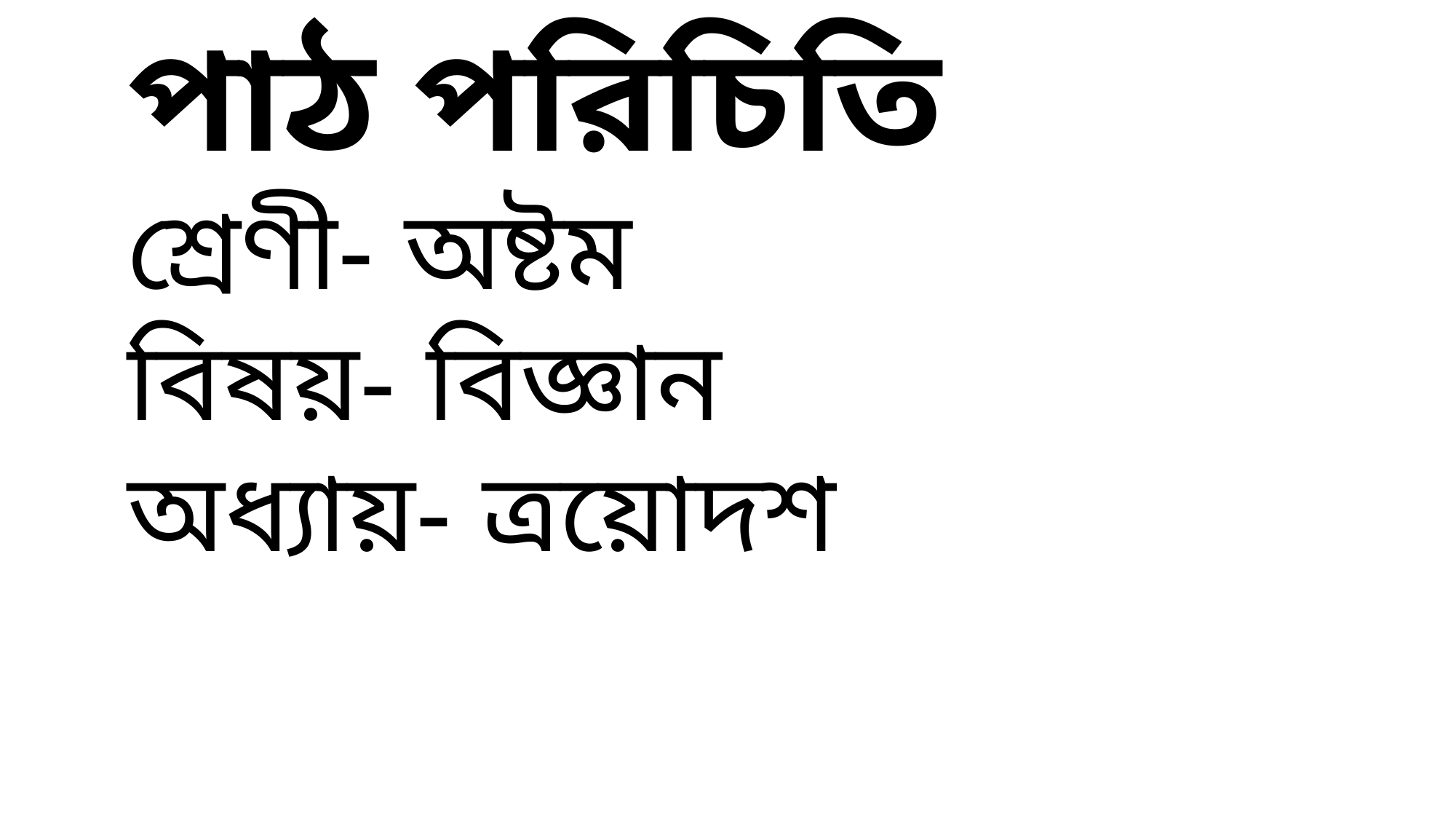

পাঠ পরিচিতি
শ্রেণী- অষ্টম
বিষয়- বিজ্ঞান
অধ্যায়- ত্রয়োদশ